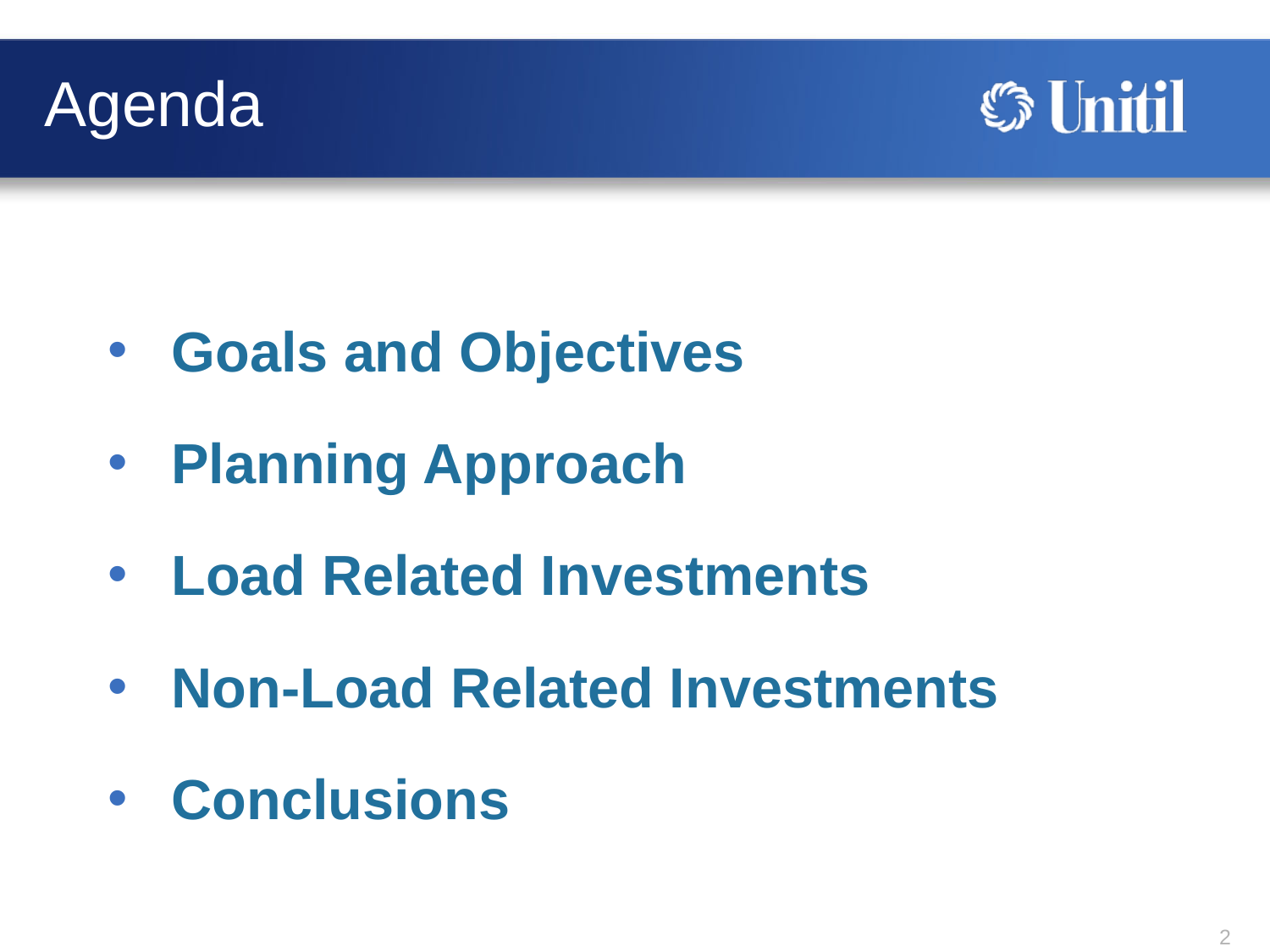

Agenda
Goals and Objectives
Planning Approach
Load Related Investments
Non-Load Related Investments
Conclusions

2